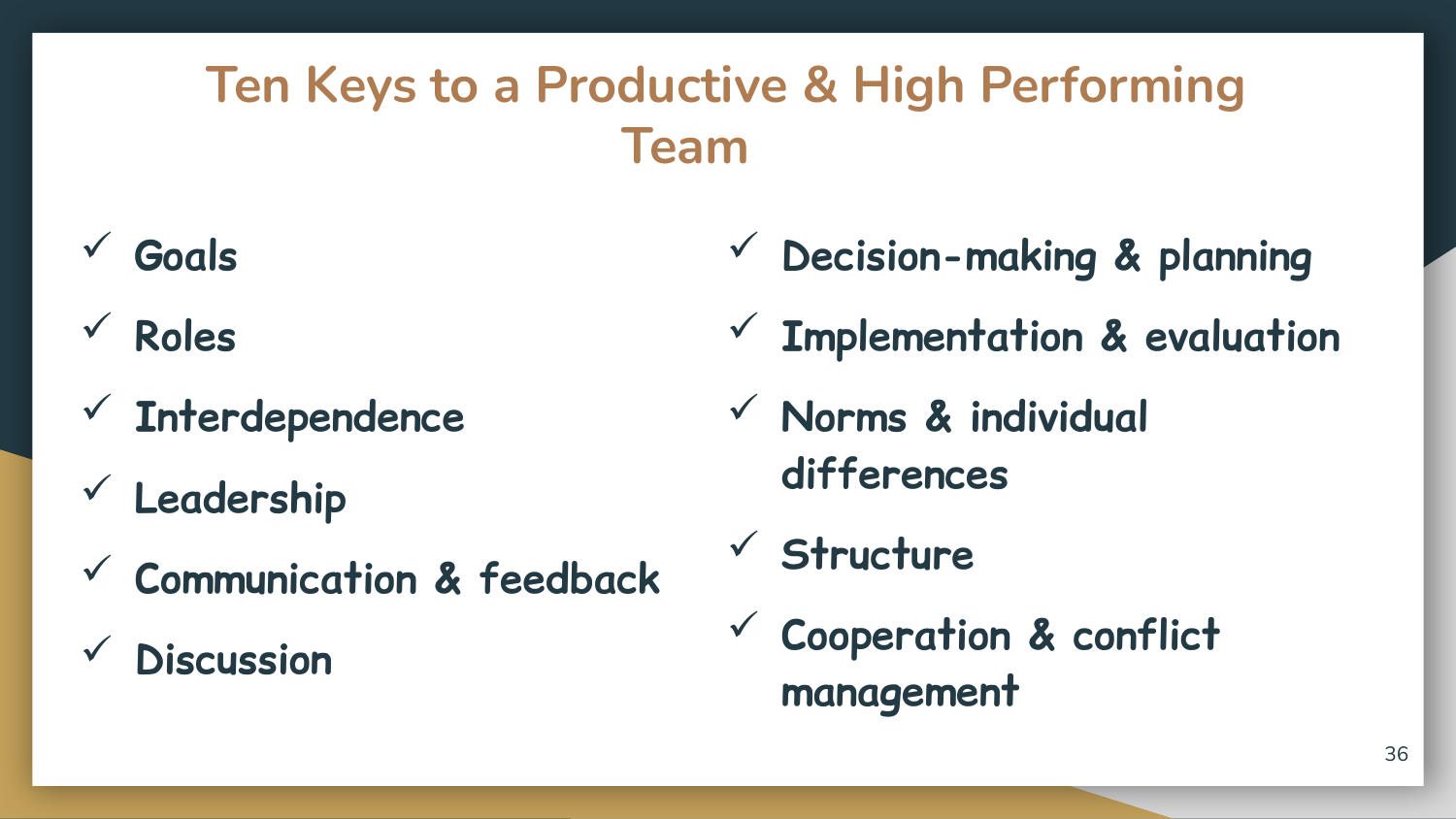

# Ten Keys to a Productive & High Performing Team
Goals
Roles
Interdependence
Leadership
Communication & feedback
Discussion
Decision-making & planning
Implementation & evaluation
Norms & individual differences
Structure
Cooperation & conflict management
36